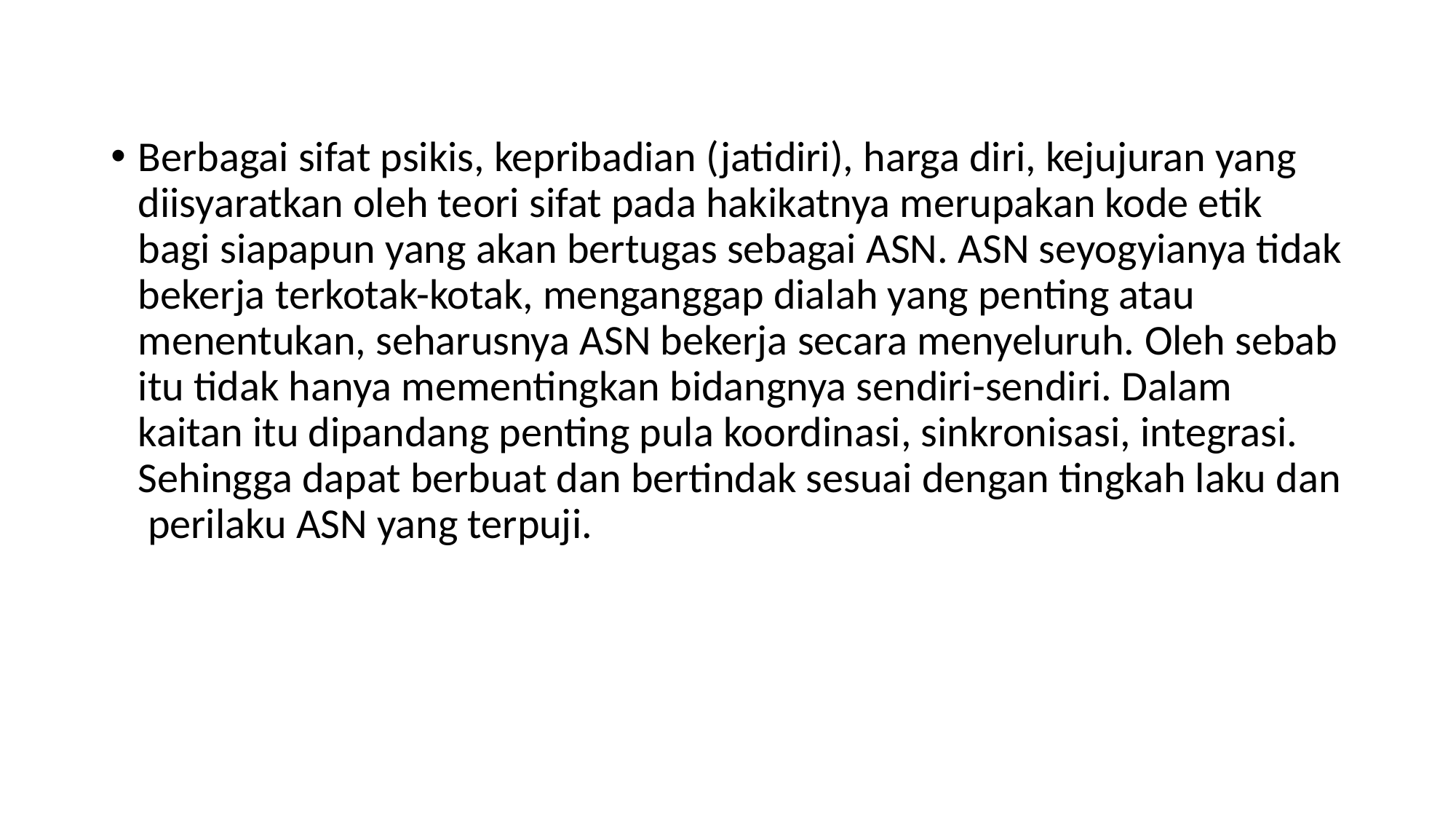

#
Berbagai sifat psikis, kepribadian (jatidiri), harga diri, kejujuran yang diisyaratkan oleh teori sifat pada hakikatnya merupakan kode etik bagi siapapun yang akan bertugas sebagai ASN. ASN seyogyianya tidak bekerja terkotak-kotak, menganggap dialah yang penting atau menentukan, seharusnya ASN bekerja secara menyeluruh. Oleh sebab itu tidak hanya mementingkan bidangnya sendiri-sendiri. Dalam kaitan itu dipandang penting pula koordinasi, sinkronisasi, integrasi. Sehingga dapat berbuat dan bertindak sesuai dengan tingkah laku dan  perilaku ASN yang terpuji.